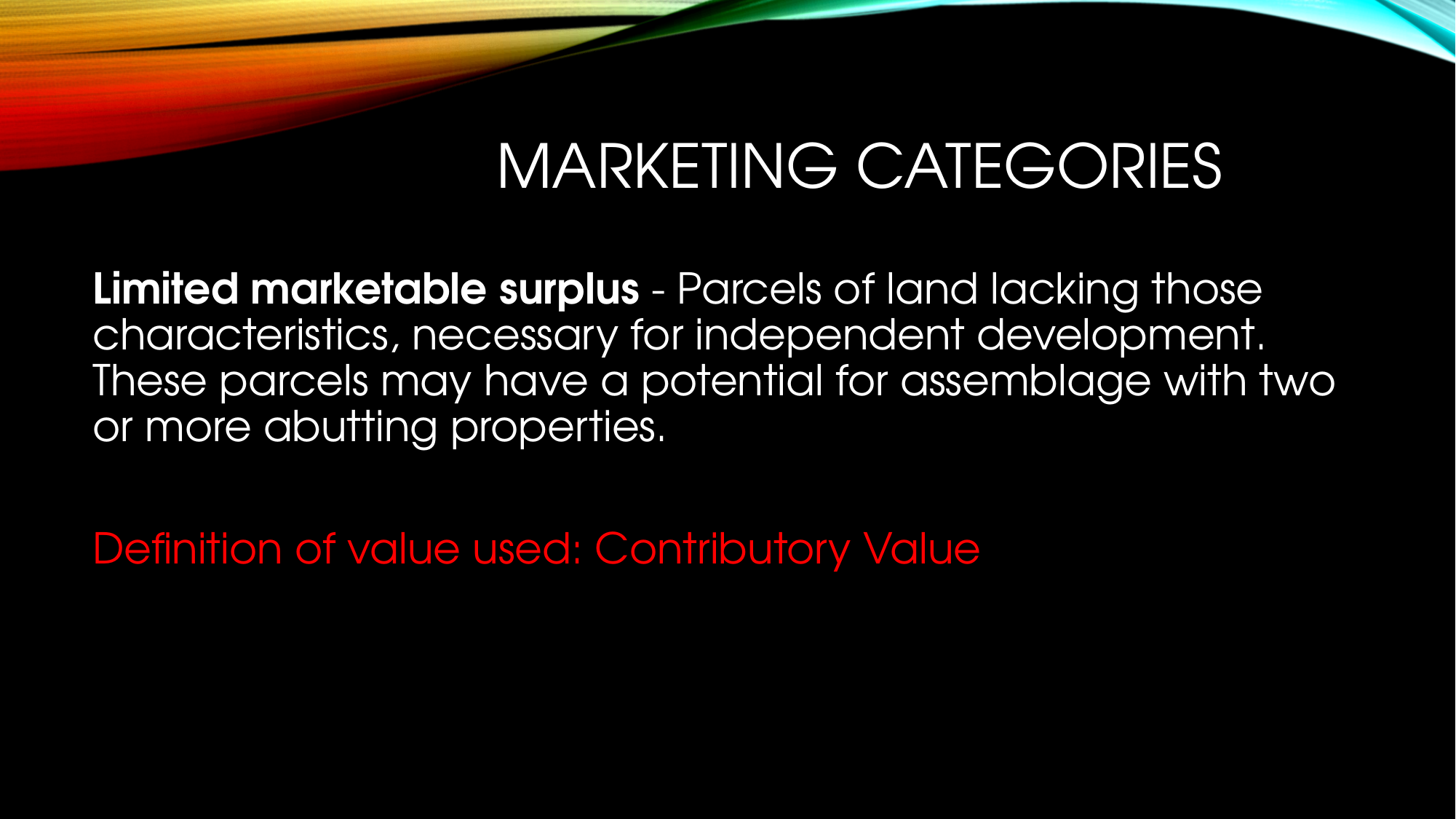

# MARKETING CATEGORIES
Limited marketable surplus - Parcels of land lacking those characteristics, necessary for independent development. These parcels may have a potential for assemblage with two or more abutting properties.

Definition of value used: Contributory Value